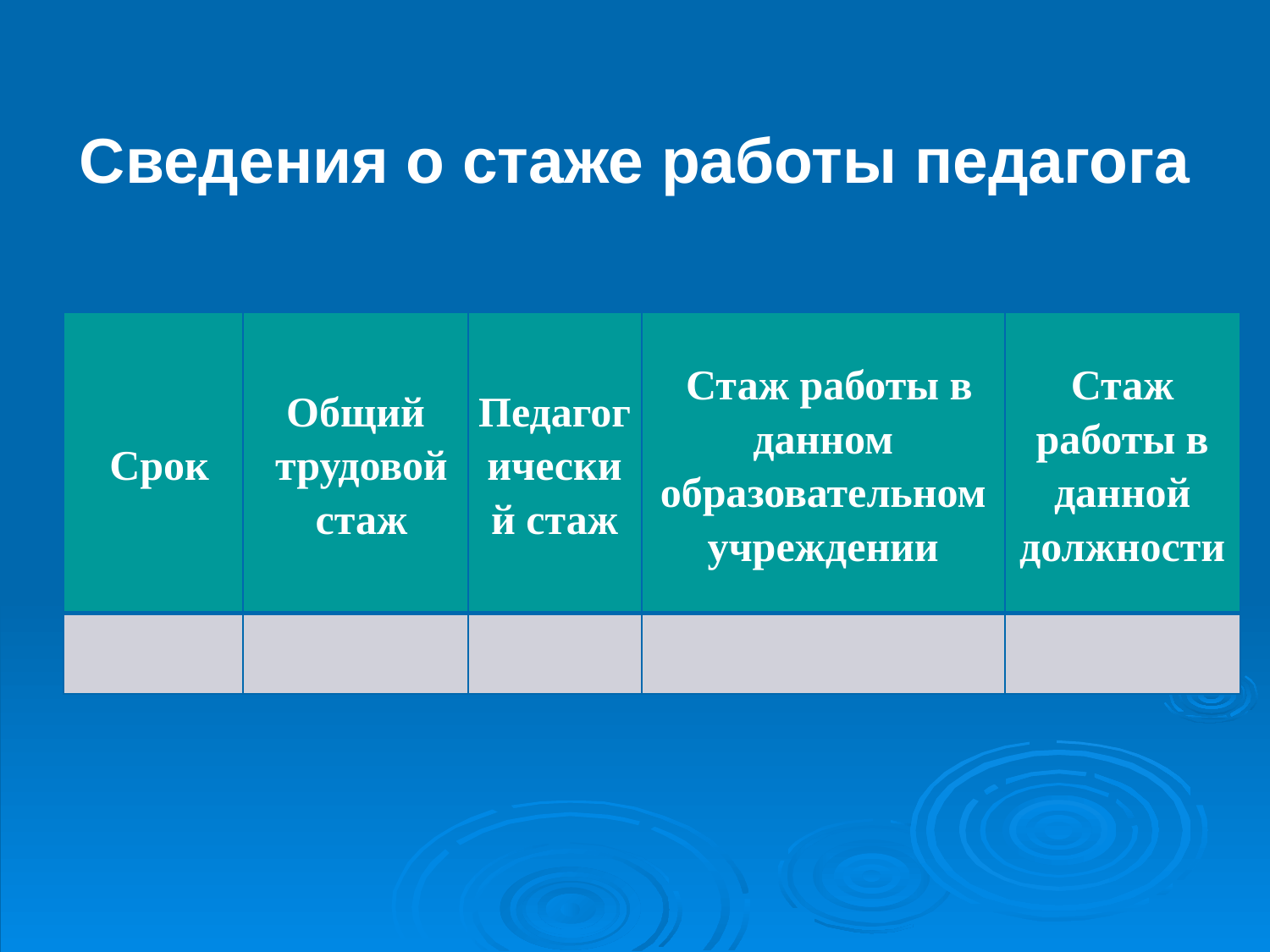

Сведения о стаже работы педагога
| Срок | Общий трудовой стаж | Педагогический стаж | Стаж работы в данном образовательном учреждении | Стаж работы в данной должности |
| --- | --- | --- | --- | --- |
|  |  |  |  |  |